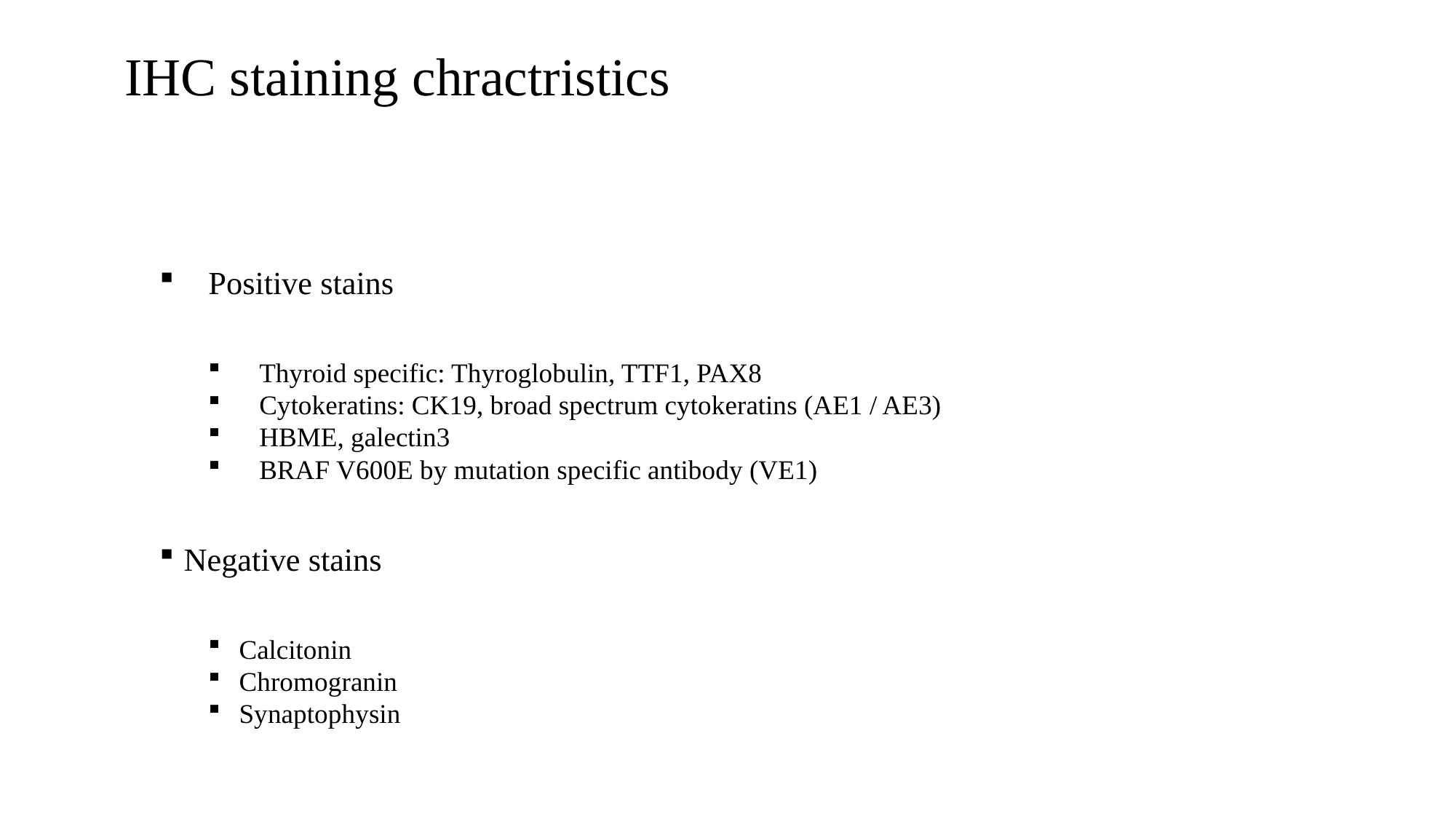

# IHC staining chractristics

   Positive stains

    Thyroid specific: Thyroglobulin, TTF1, PAX8
    Cytokeratins: CK19, broad spectrum cytokeratins (AE1 / AE3)
    HBME, galectin3
    BRAF V600E by mutation specific antibody (VE1)

Negative stains

 Calcitonin
 Chromogranin
 Synaptophysin